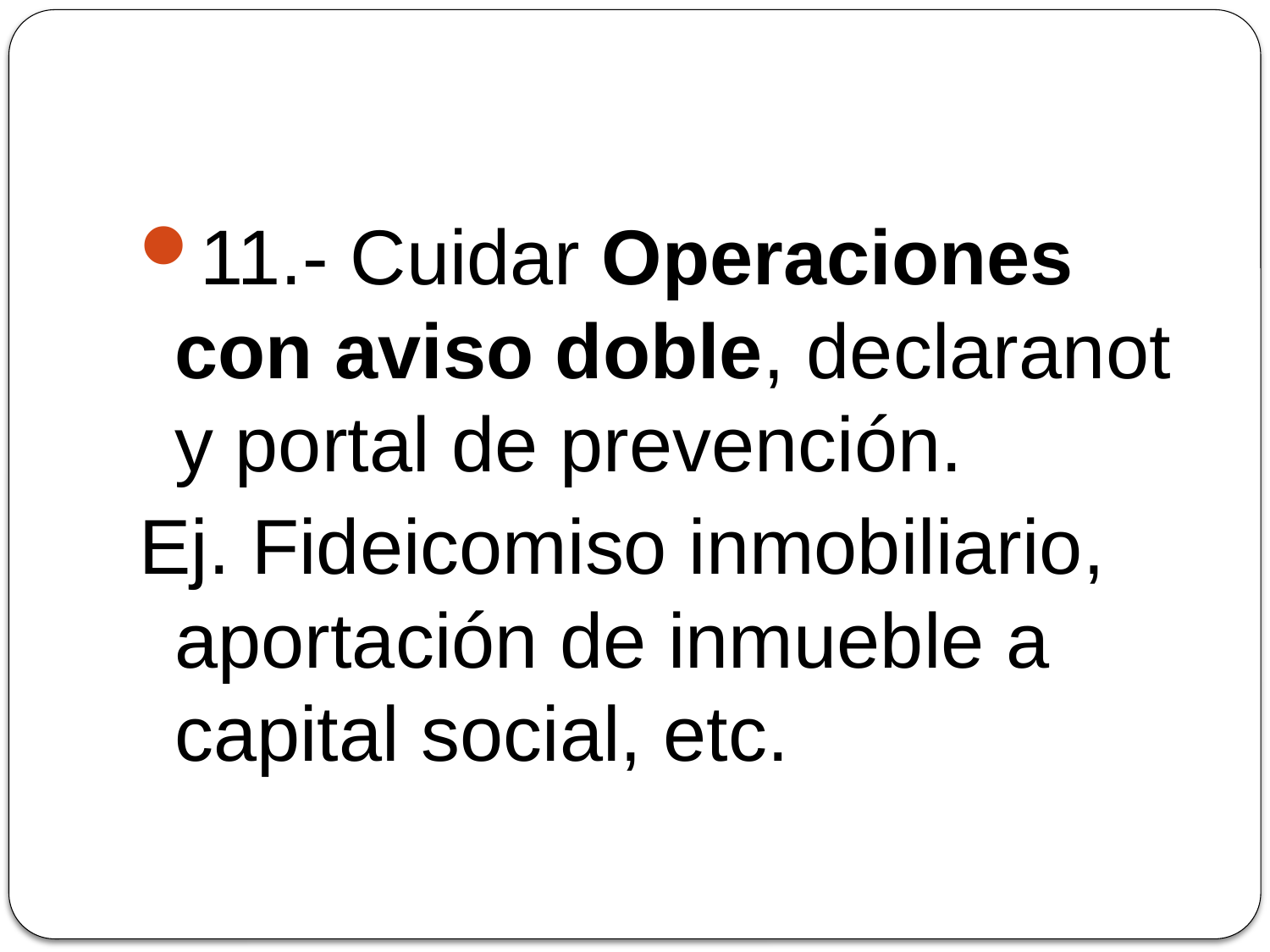

11.- Cuidar Operaciones con aviso doble, declaranot y portal de prevención.
Ej. Fideicomiso inmobiliario, aportación de inmueble a capital social, etc.